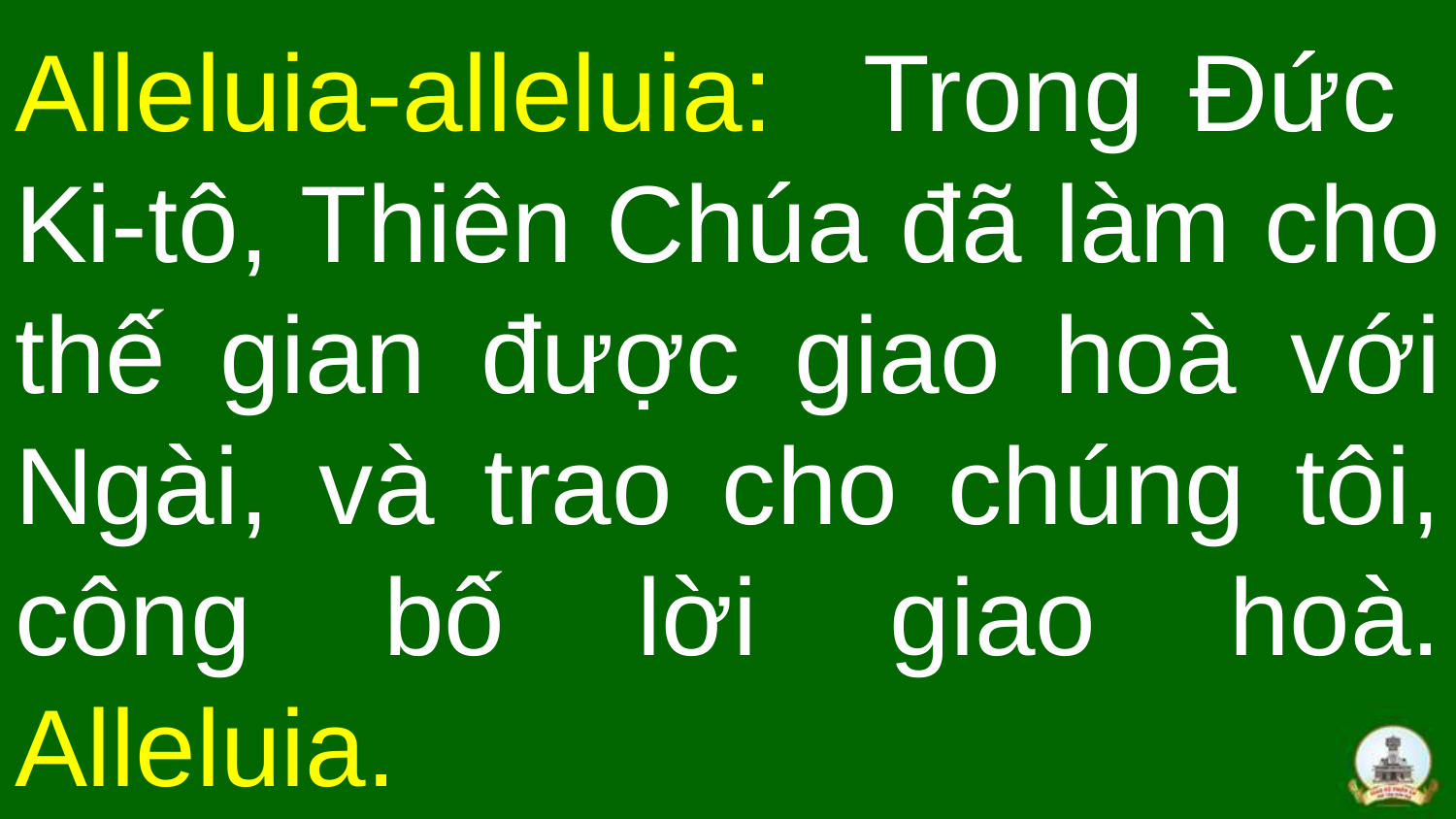

# Alleluia-alleluia:  Trong Đức  Ki-tô, Thiên Chúa đã làm cho thế gian được giao hoà với Ngài, và trao cho chúng tôi, công bố lời giao hoà. Alleluia.